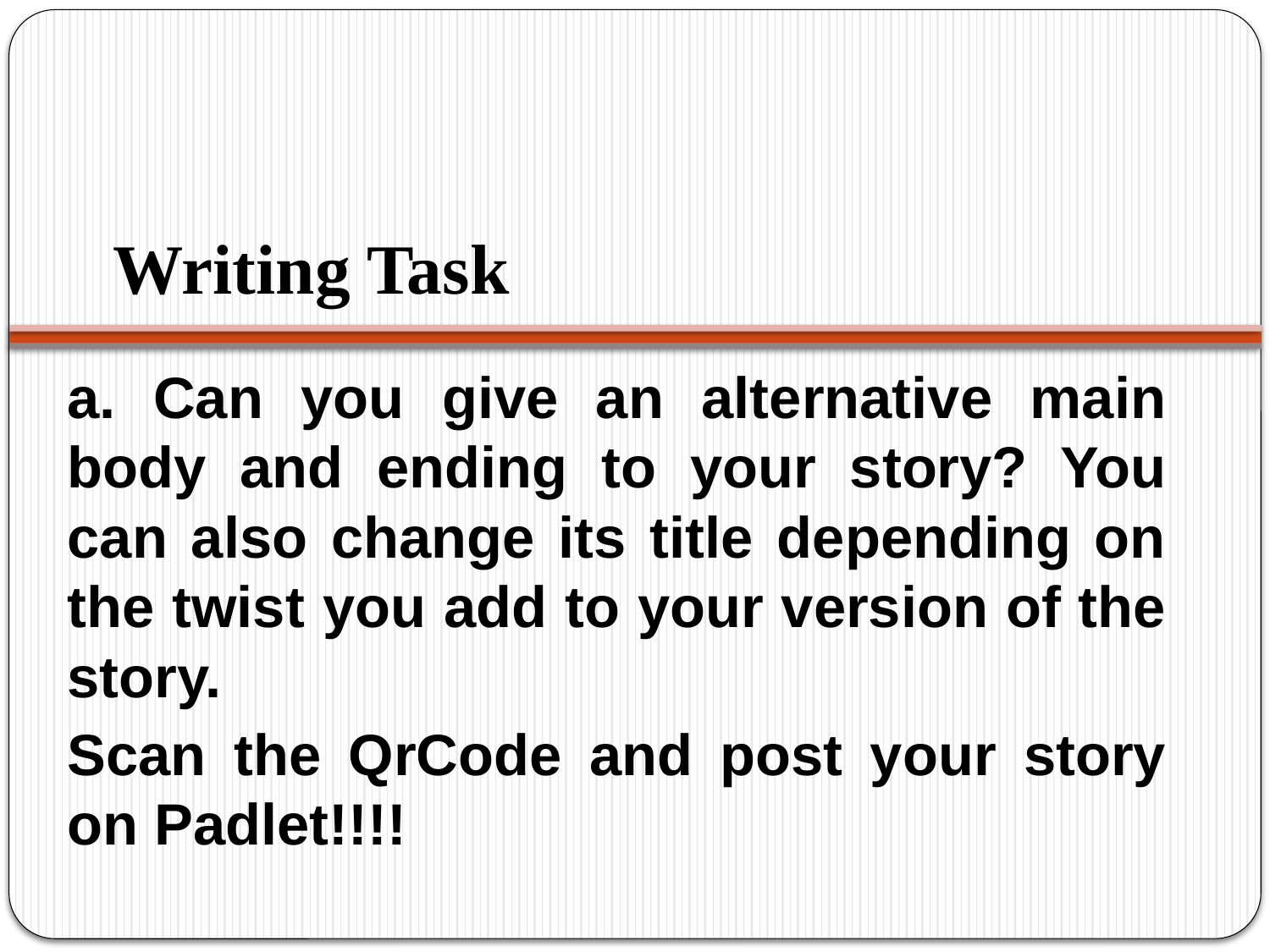

# Writing Task
a. Can you give an alternative main body and ending to your story? You can also change its title depending on the twist you add to your version of the story.
Scan the QrCode and post your story on Padlet!!!!